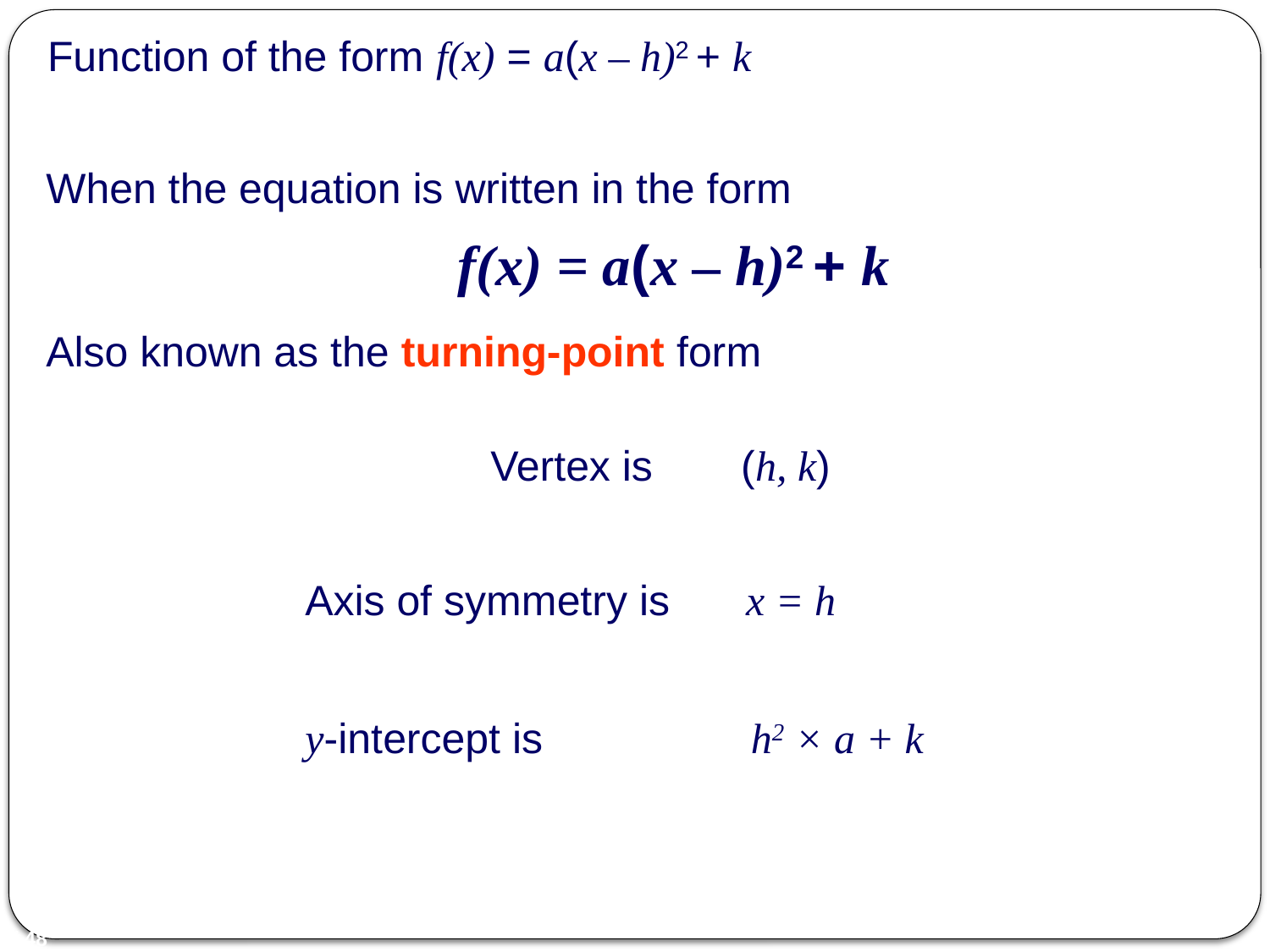

Function of the form f(x) = a(x – h)2 + k
When the equation is written in the form
f(x) = a(x – h)2 + k
Also known as the turning-point form
(h, k)
Vertex is
x = h
Axis of symmetry is
h2 × a + k
y-intercept is